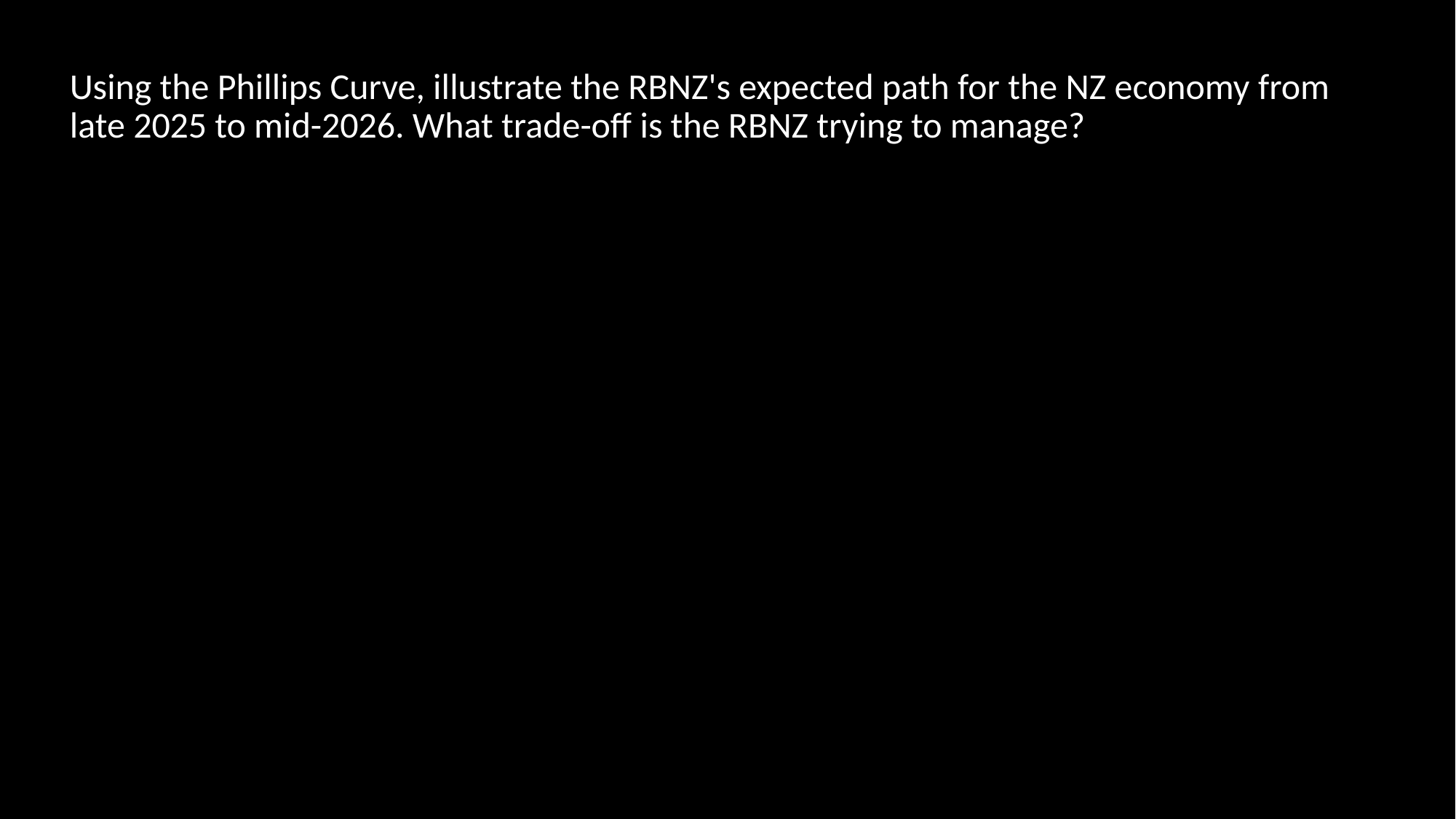

Using the Phillips Curve, illustrate the RBNZ's expected path for the NZ economy from late 2025 to mid-2026. What trade-off is the RBNZ trying to manage?